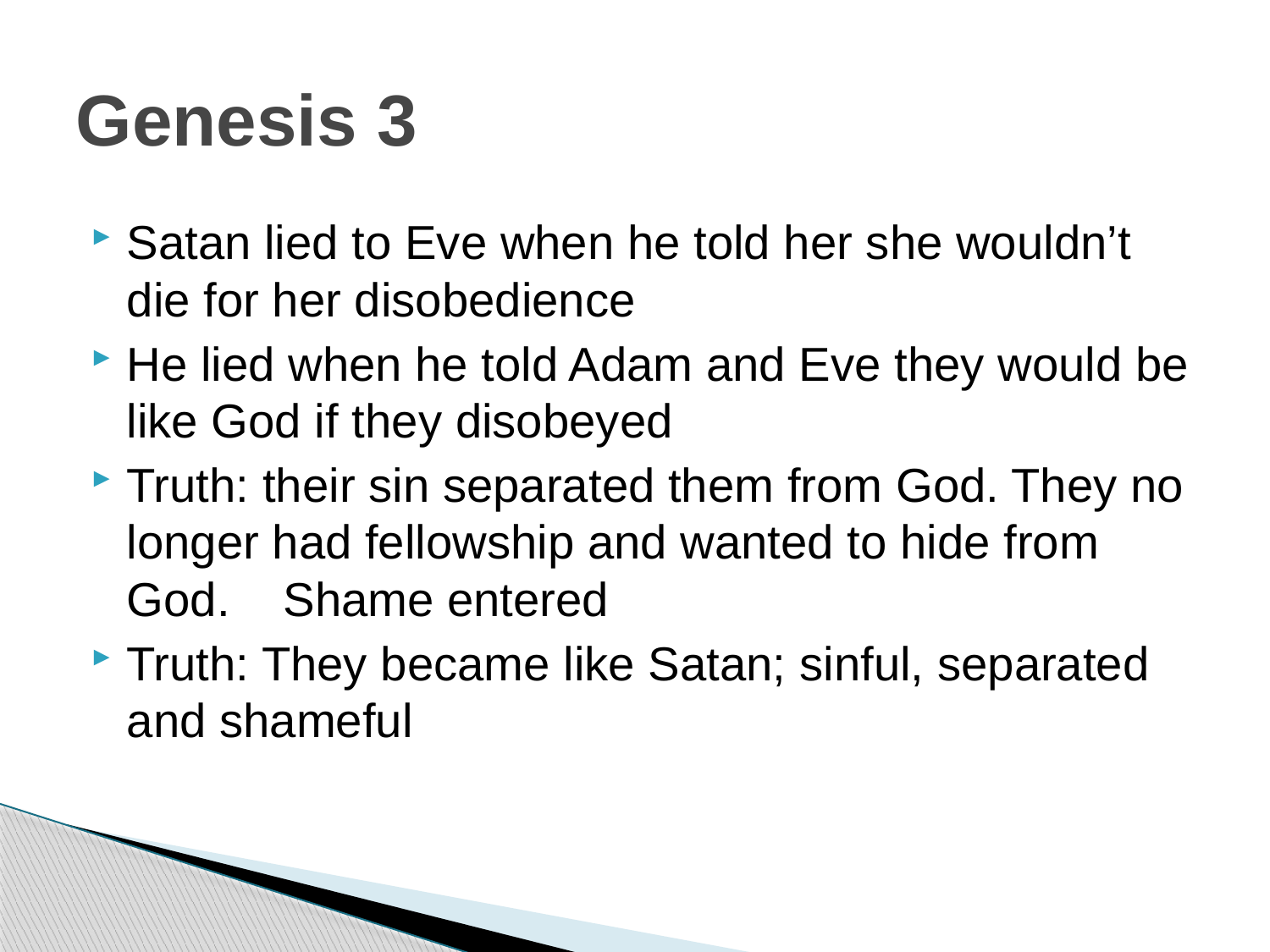

# Genesis 3
Satan lied to Eve when he told her she wouldn’t die for her disobedience
He lied when he told Adam and Eve they would be like God if they disobeyed
Truth: their sin separated them from God. They no longer had fellowship and wanted to hide from God.    Shame entered
Truth: They became like Satan; sinful, separated and shameful